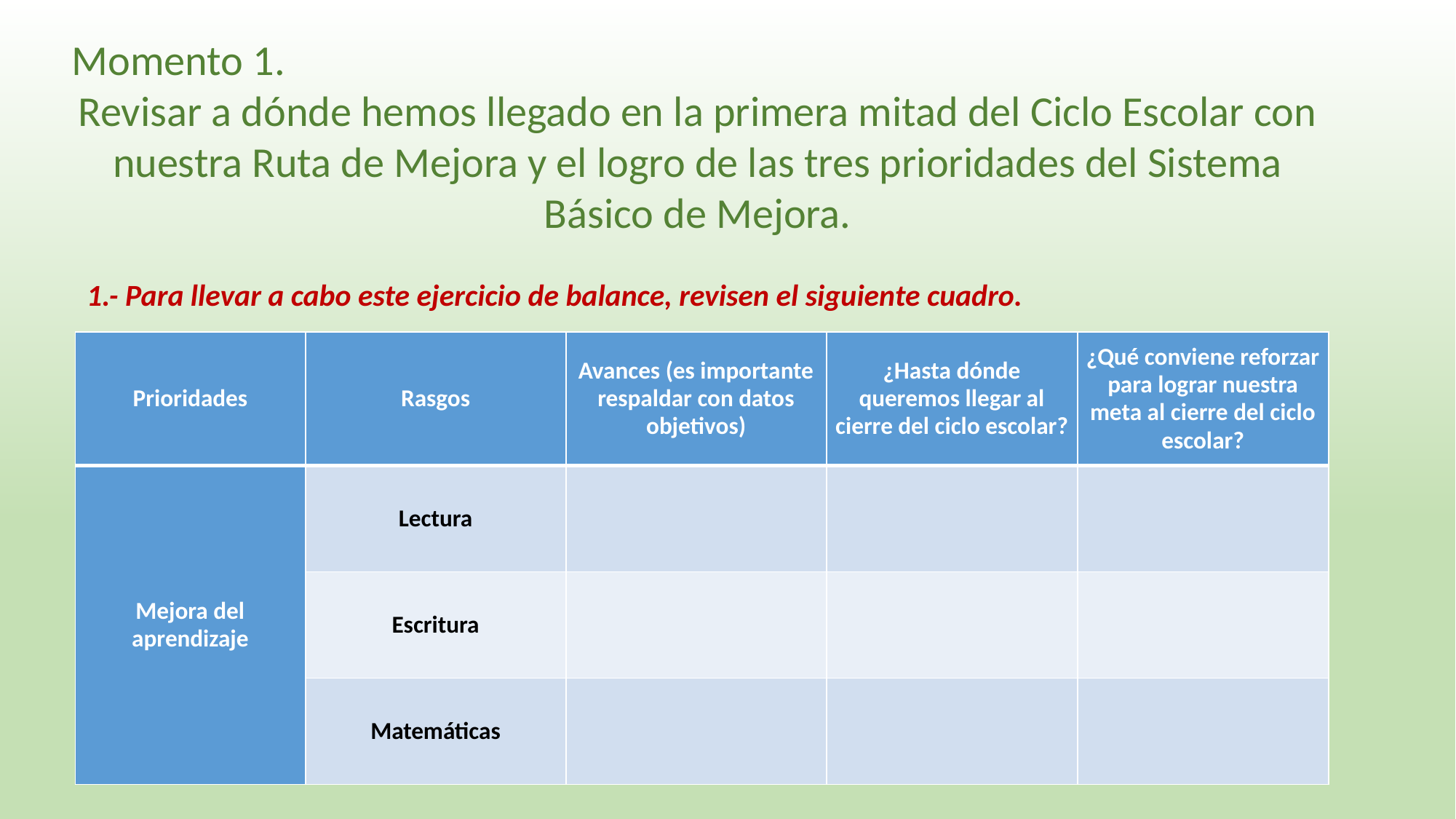

Momento 1.
Revisar a dónde hemos llegado en la primera mitad del Ciclo Escolar con nuestra Ruta de Mejora y el logro de las tres prioridades del Sistema Básico de Mejora.

1.- Para llevar a cabo este ejercicio de balance, revisen el siguiente cuadro.

| Prioridades | Rasgos | Avances (es importante respaldar con datos objetivos) | ¿Hasta dónde queremos llegar al cierre del ciclo escolar? | ¿Qué conviene reforzar para lograr nuestra meta al cierre del ciclo escolar? |
| --- | --- | --- | --- | --- |
| Mejora del aprendizaje | Lectura |  |  |  |
|  | Escritura |  |  |  |
|  | Matemáticas |  |  |  |